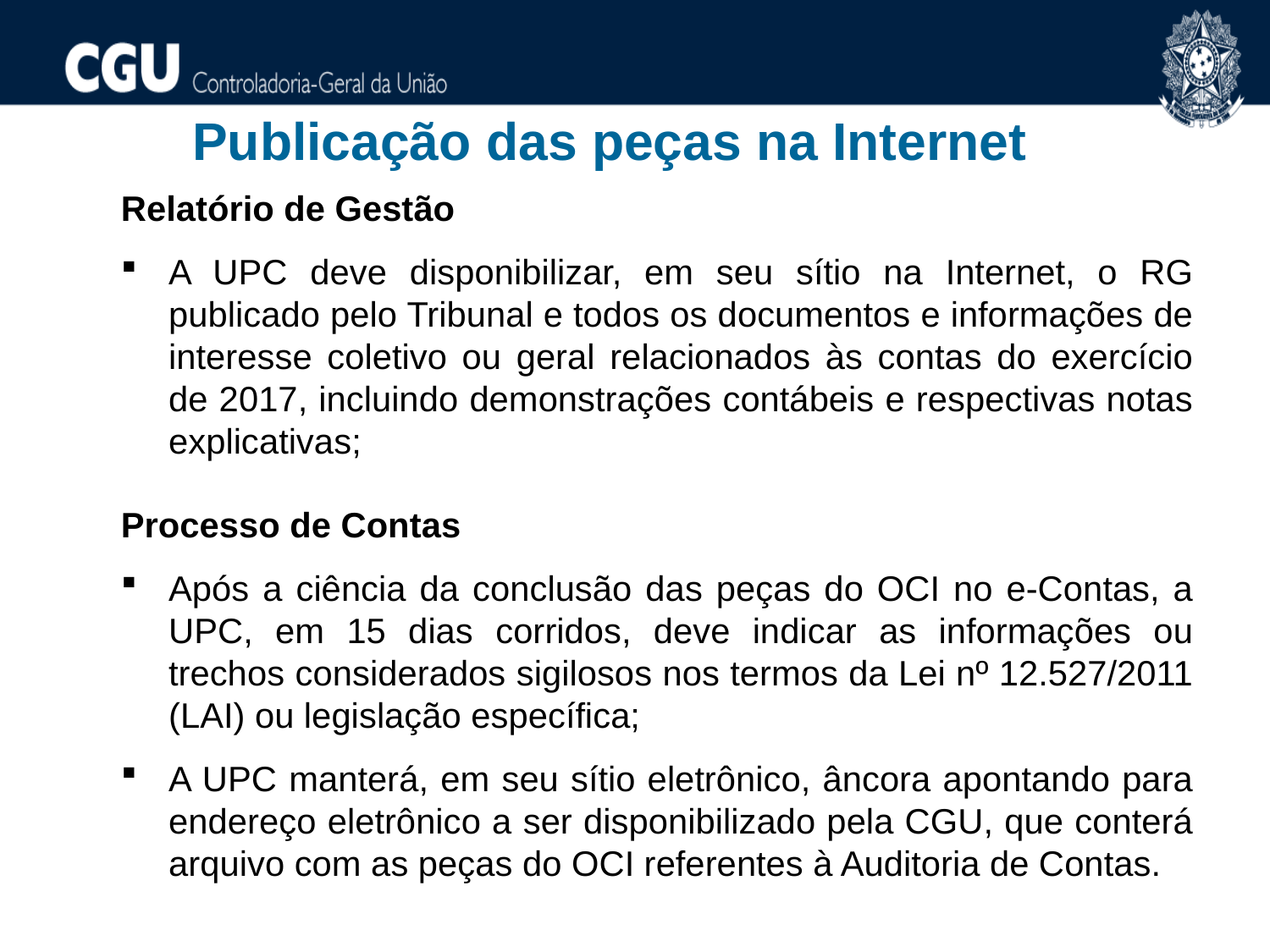

Publicação das peças na Internet
Relatório de Gestão
A UPC deve disponibilizar, em seu sítio na Internet, o RG publicado pelo Tribunal e todos os documentos e informações de interesse coletivo ou geral relacionados às contas do exercício de 2017, incluindo demonstrações contábeis e respectivas notas explicativas;

Processo de Contas
Após a ciência da conclusão das peças do OCI no e-Contas, a UPC, em 15 dias corridos, deve indicar as informações ou trechos considerados sigilosos nos termos da Lei nº 12.527/2011 (LAI) ou legislação específica;
A UPC manterá, em seu sítio eletrônico, âncora apontando para endereço eletrônico a ser disponibilizado pela CGU, que conterá arquivo com as peças do OCI referentes à Auditoria de Contas.